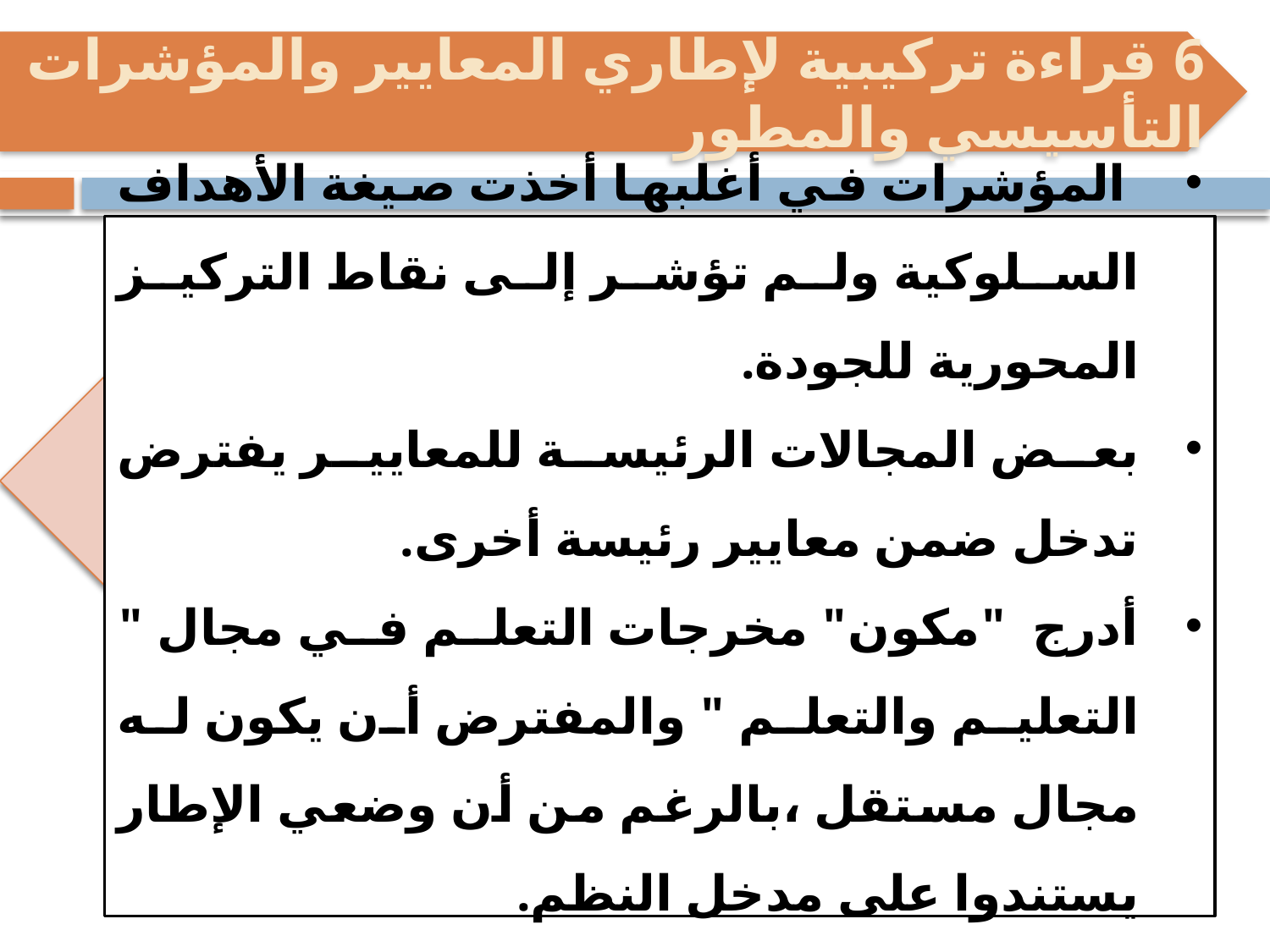

6 قراءة تركيبية لإطاري المعايير والمؤشرات التأسيسي والمطور

 المؤشرات في أغلبها أخذت صيغة الأهداف السلوكية ولم تؤشر إلى نقاط التركيز المحورية للجودة.
بعض المجالات الرئيسة للمعايير يفترض تدخل ضمن معايير رئيسة أخرى.
أدرج  "مكون" مخرجات التعلم في مجال " التعليم والتعلم " والمفترض أن يكون له مجال مستقل ،بالرغم من أن وضعي الإطار يستندوا على مدخل النظم.